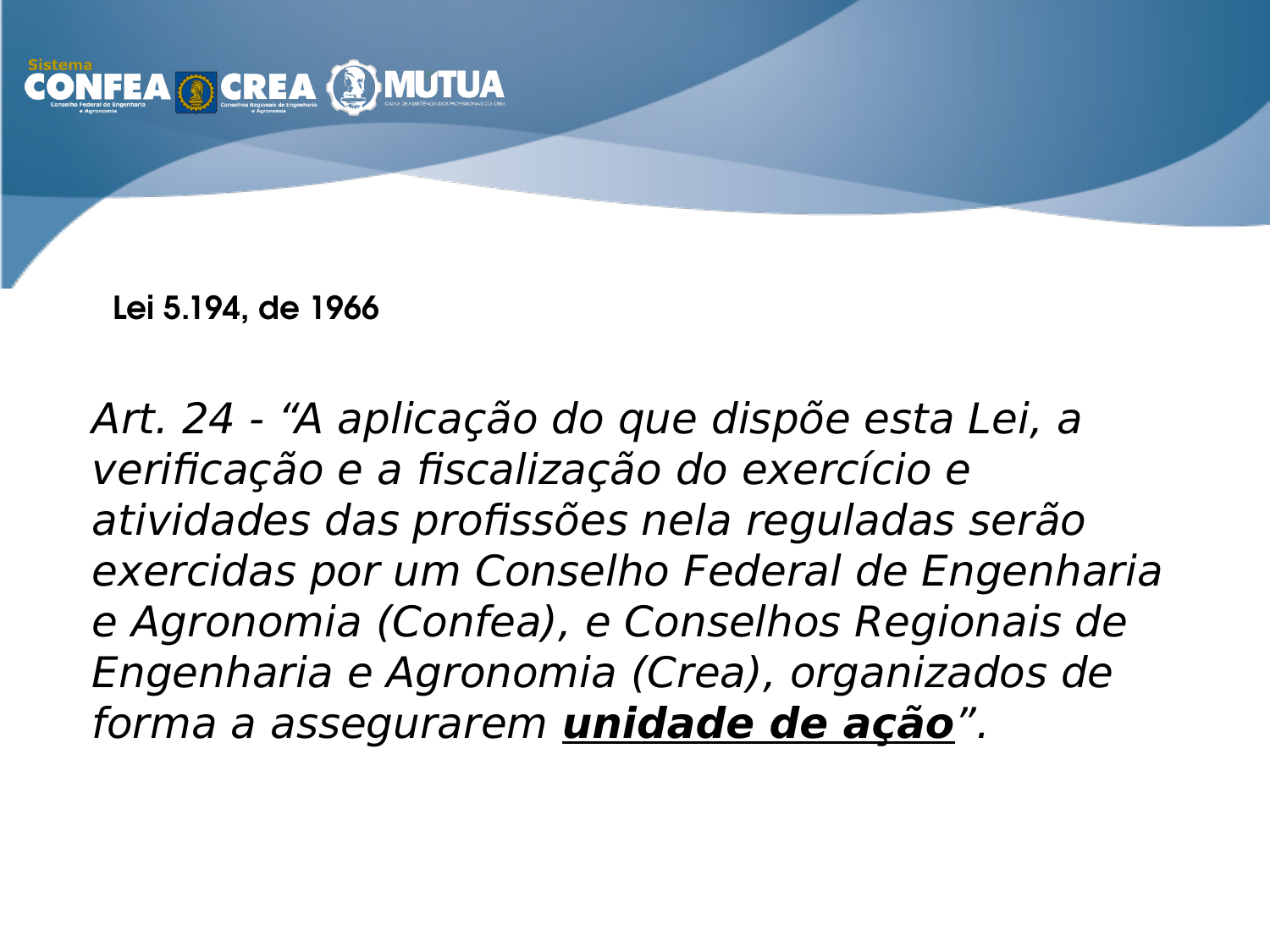

Lei 5.194, de 1966

Art. 24 - “A aplicação do que dispõe esta Lei, a verificação e a fiscalização do exercício e atividades das profissões nela reguladas serão exercidas por um Conselho Federal de Engenharia e Agronomia (Confea), e Conselhos Regionais de Engenharia e Agronomia (Crea), organizados de forma a assegurarem unidade de ação”.